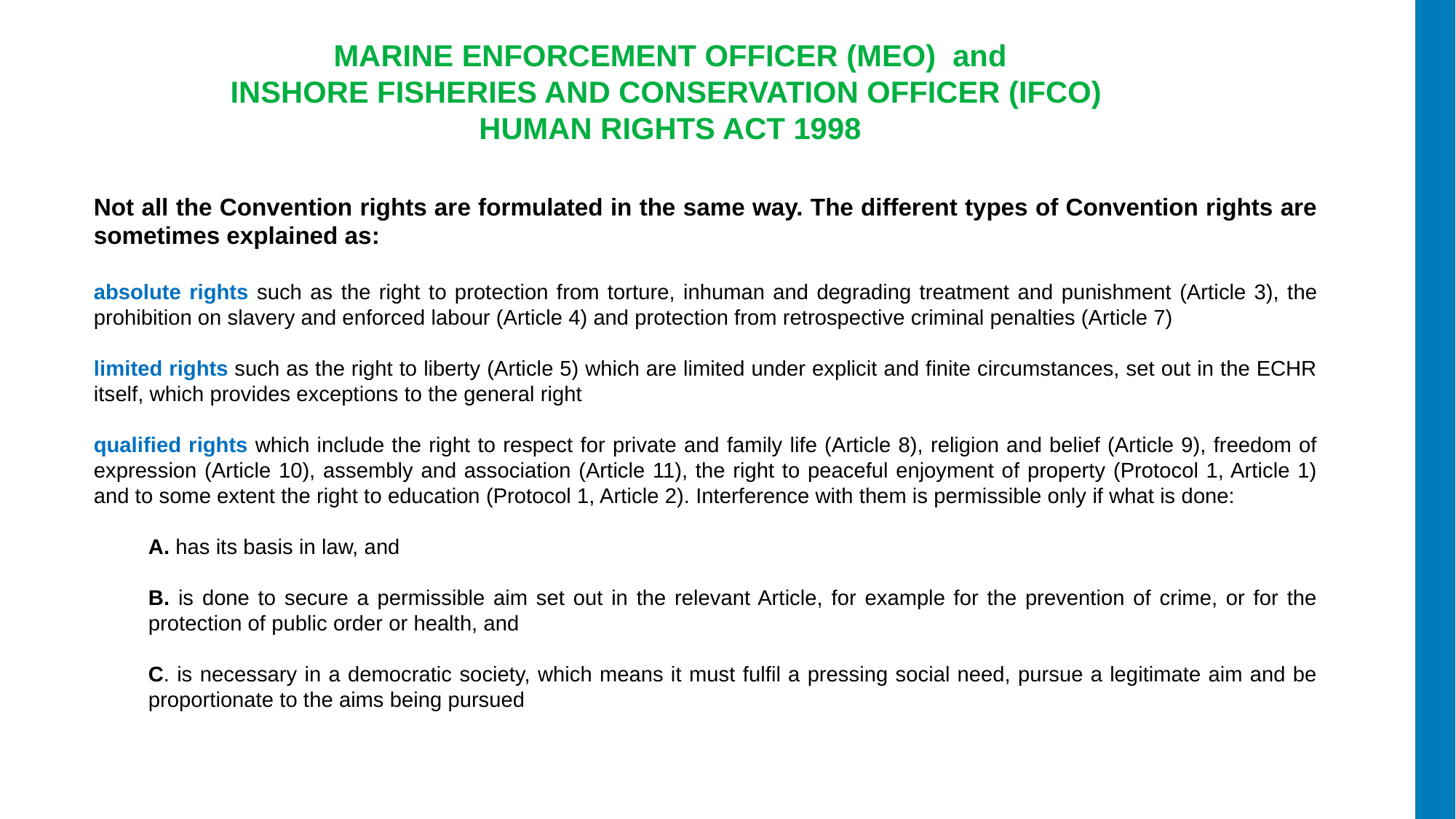

MARINE ENFORCEMENT OFFICER (MEO)  and
INSHORE FISHERIES AND CONSERVATION OFFICER (IFCO)
HUMAN RIGHTS ACT 1998
Not all the Convention rights are formulated in the same way. The different types of Convention rights are sometimes explained as:

absolute rights such as the right to protection from torture, inhuman and degrading treatment and punishment (Article 3), the prohibition on slavery and enforced labour (Article 4) and protection from retrospective criminal penalties (Article 7)

limited rights such as the right to liberty (Article 5) which are limited under explicit and finite circumstances, set out in the ECHR itself, which provides exceptions to the general right

qualified rights which include the right to respect for private and family life (Article 8), religion and belief (Article 9), freedom of expression (Article 10), assembly and association (Article 11), the right to peaceful enjoyment of property (Protocol 1, Article 1) and to some extent the right to education (Protocol 1, Article 2). Interference with them is permissible only if what is done:

A. has its basis in law, and

B. is done to secure a permissible aim set out in the relevant Article, for example for the prevention of crime, or for the protection of public order or health, and

C. is necessary in a democratic society, which means it must fulfil a pressing social need, pursue a legitimate aim and be proportionate to the aims being pursued